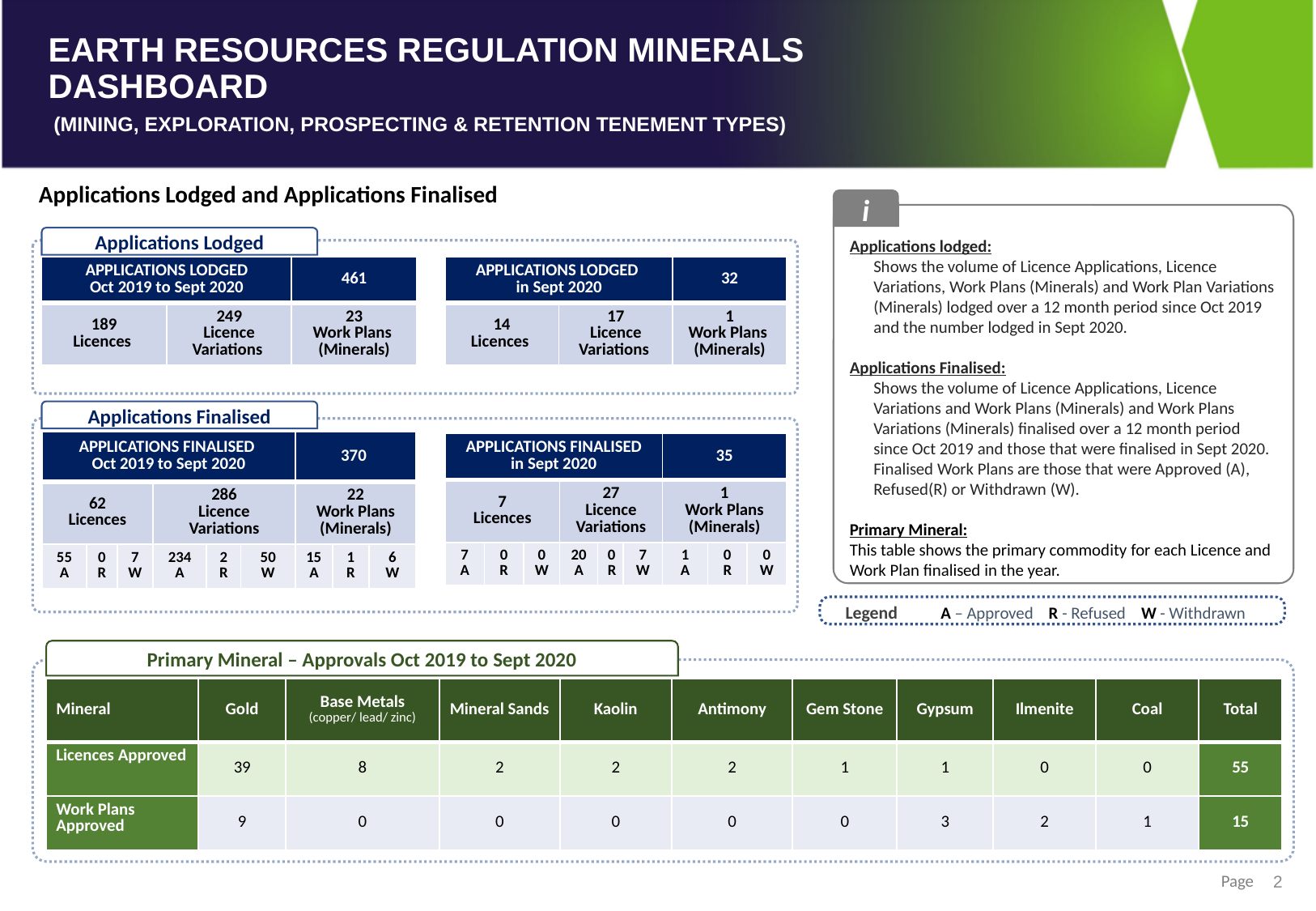

Applications Lodged and Applications Finalised
i

Applications lodged:
Shows the volume of Licence Applications, Licence Variations, Work Plans (Minerals) and Work Plan Variations (Minerals) lodged over a 12 month period since Oct 2019 and the number lodged in Sept 2020.

Applications Finalised:
Shows the volume of Licence Applications, Licence Variations and Work Plans (Minerals) and Work Plans Variations (Minerals) finalised over a 12 month period since Oct 2019 and those that were finalised in Sept 2020. Finalised Work Plans are those that were Approved (A), Refused(R) or Withdrawn (W).

Primary Mineral:
This table shows the primary commodity for each Licence and Work Plan finalised in the year.
Applications Lodged

| APPLICATIONS LODGED Oct 2019 to Sept 2020 |  | 461 |
| --- | --- | --- |
| 189 Licences | 249 Licence Variations | 23 Work Plans (Minerals) |
| APPLICATIONS LODGED in Sept 2020 |  | 32 |
| --- | --- | --- |
| 14 Licences | 17 Licence Variations | 1 Work Plans (Minerals) |
Applications Finalised

| APPLICATIONS FINALISED Oct 2019 to Sept 2020 |  |  |  |  |  | 370 |  |  |
| --- | --- | --- | --- | --- | --- | --- | --- | --- |
| 62 Licences |  |  | 286 Licence Variations |  |  | 22 Work Plans (Minerals) |  |  |
| 55 A | 0 R | 7 W | 234 A | 2 R | 50 W | 15 A | 1 R | 6 W |
| APPLICATIONS FINALISED in Sept 2020 |  |  |  |  |  | 35 |  |  |
| --- | --- | --- | --- | --- | --- | --- | --- | --- |
| 7 Licences |  |  | 27 Licence Variations |  |  | 1 Work Plans (Minerals) |  |  |
| 7 A | 0 R | 0 W | 20 A | 0 R | 7 W | 1 A | 0 R | 0 W |
Legend
A – Approved    R - Refused    W - Withdrawn

Primary Mineral – Approvals Oct 2019 to Sept 2020

| Mineral | Gold | Base Metals (copper/ lead/ zinc) | Mineral Sands | Kaolin | Antimony | Gem Stone | Gypsum | Ilmenite | Coal | Total |
| --- | --- | --- | --- | --- | --- | --- | --- | --- | --- | --- |
| Licences Approved | 39 | 8 | 2 | 2 | 2 | 1 | 1 | 0 | 0 | 55 |
| Work Plans Approved | 9 | 0 | 0 | 0 | 0 | 0 | 3 | 2 | 1 | 15 |
2